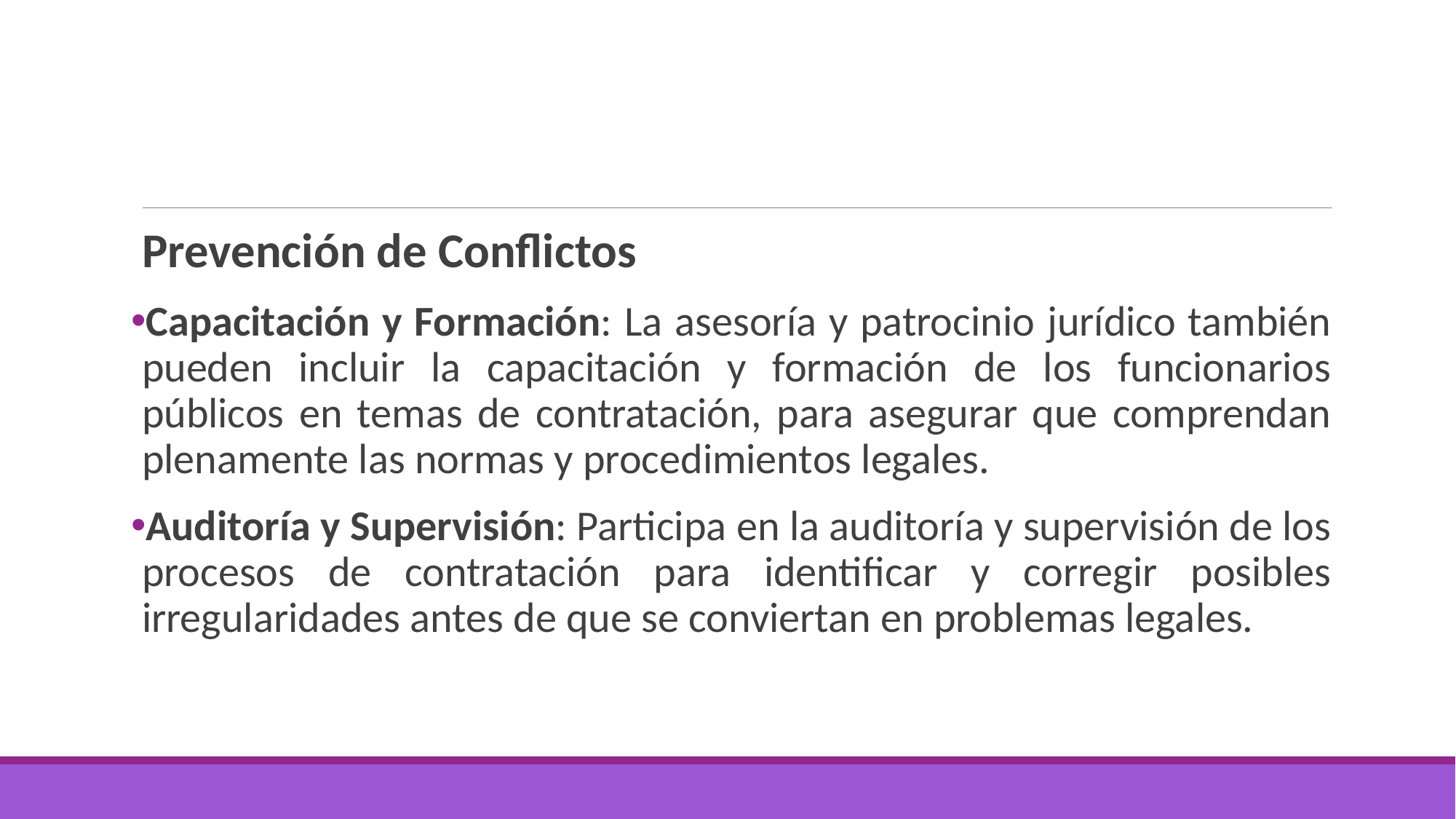

#
Prevención de Conflictos
Capacitación y Formación: La asesoría y patrocinio jurídico también pueden incluir la capacitación y formación de los funcionarios públicos en temas de contratación, para asegurar que comprendan plenamente las normas y procedimientos legales.
Auditoría y Supervisión: Participa en la auditoría y supervisión de los procesos de contratación para identificar y corregir posibles irregularidades antes de que se conviertan en problemas legales.